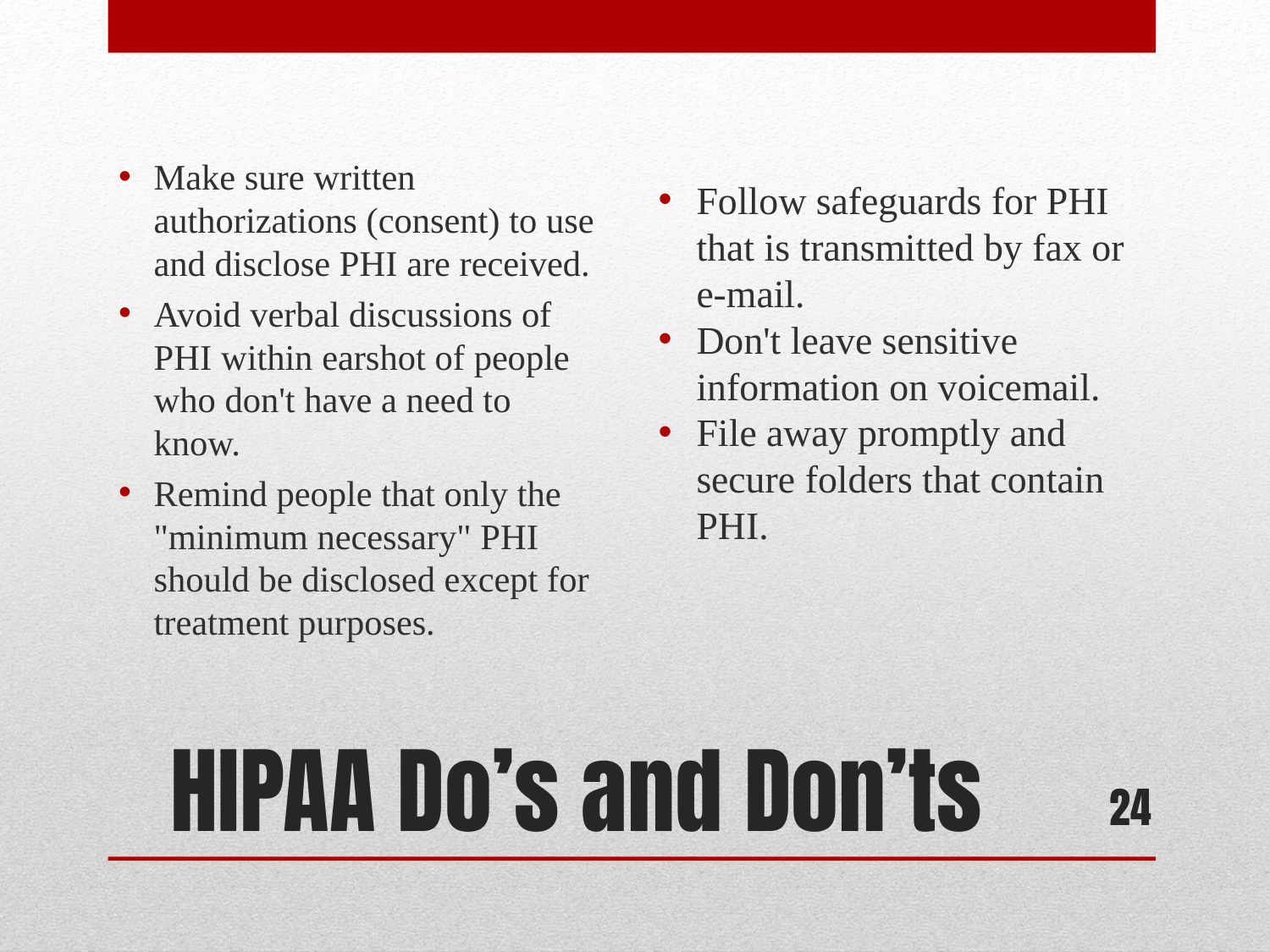

Follow safeguards for PHI that is transmitted by fax or e-mail.
Don't leave sensitive information on voicemail.
File away promptly and secure folders that contain PHI.

Make sure written authorizations (consent) to use and disclose PHI are received.
Avoid verbal discussions of PHI within earshot of people who don't have a need to know.
Remind people that only the "minimum necessary" PHI should be disclosed except for treatment purposes.

# HIPAA Do’s and Don’ts
24